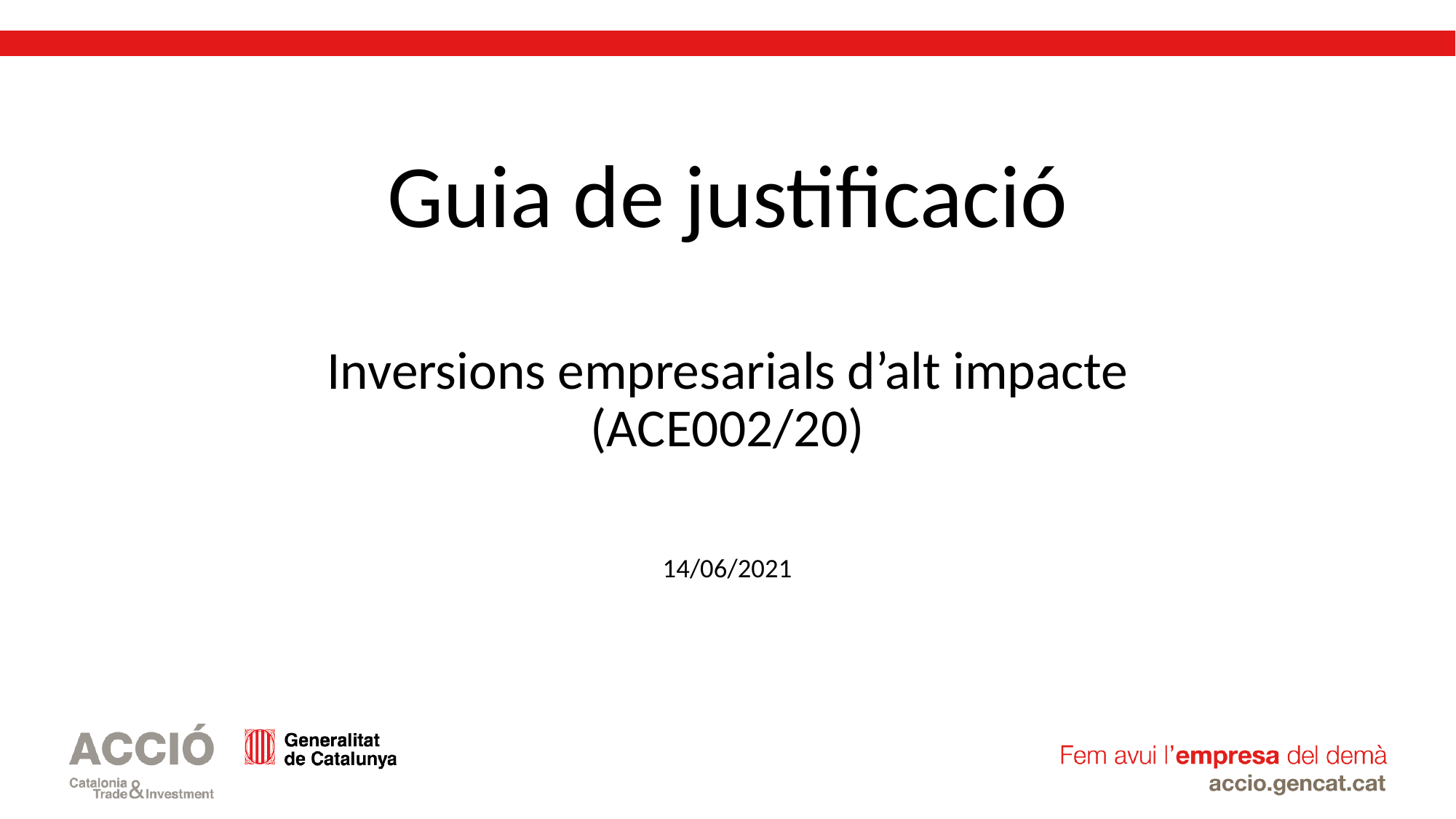

# Guia de justificació Inversions empresarials d’alt impacte (ACE002/20) 14/06/2021